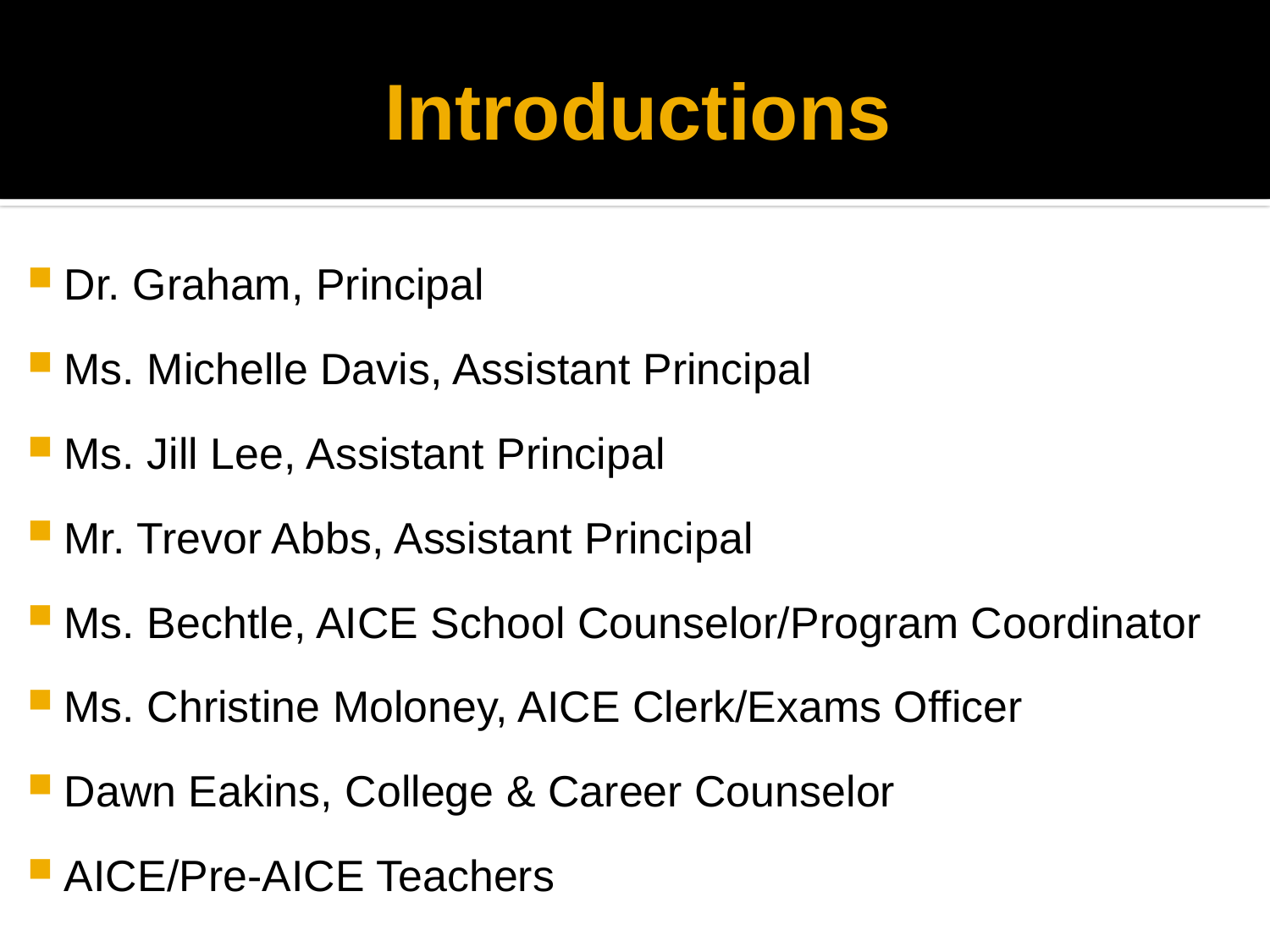

# Introductions
Dr. Graham, Principal

Ms. Michelle Davis, Assistant Principal

Ms. Jill Lee, Assistant Principal

Mr. Trevor Abbs, Assistant Principal

Ms. Bechtle, AICE School Counselor/Program Coordinator

Ms. Christine Moloney, AICE Clerk/Exams Officer

Dawn Eakins, College & Career Counselor

AICE/Pre-AICE Teachers